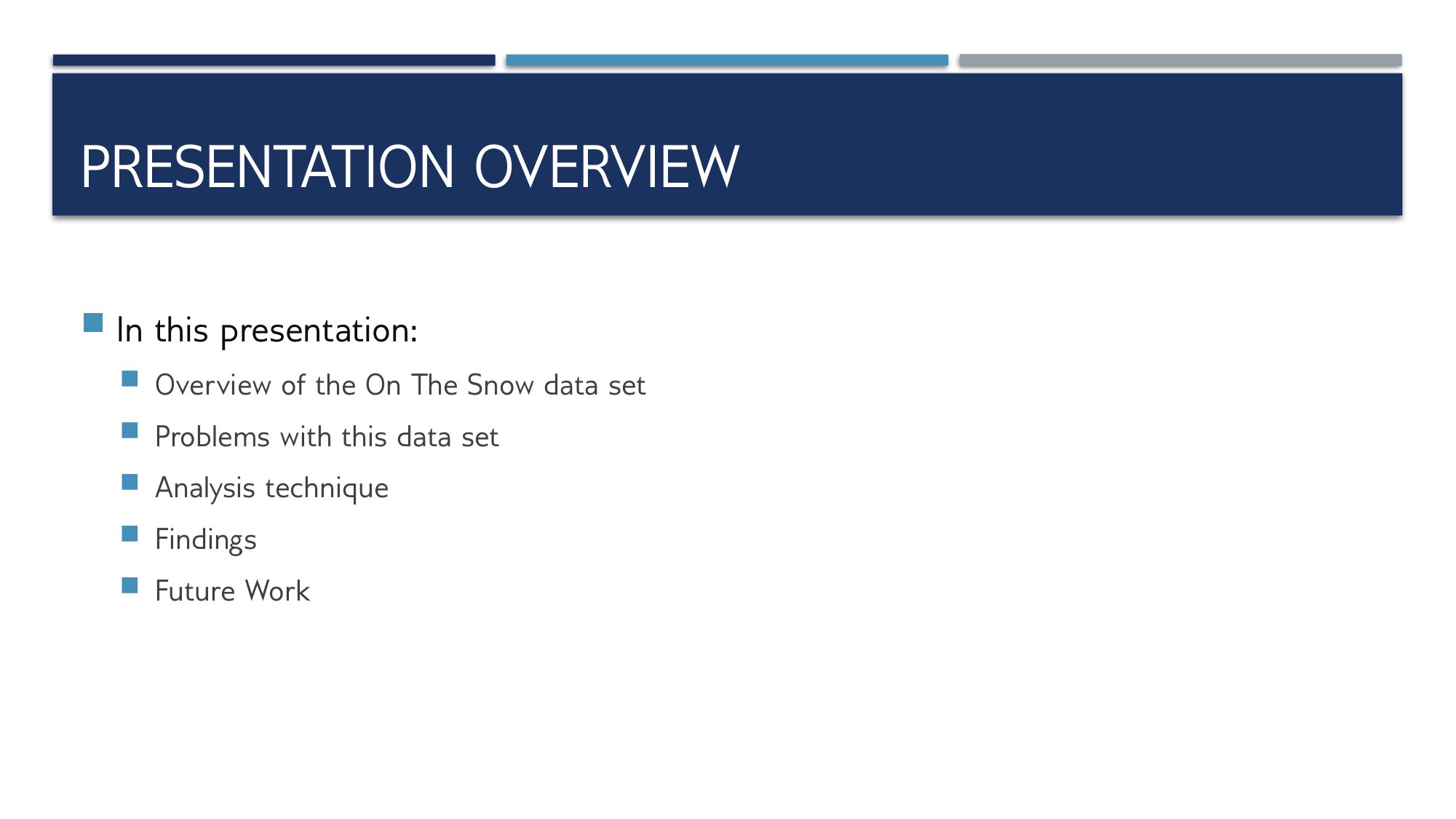

# Presentation overview
In this presentation:
Overview of the On The Snow data set
Problems with this data set
Analysis technique
Findings
Future Work